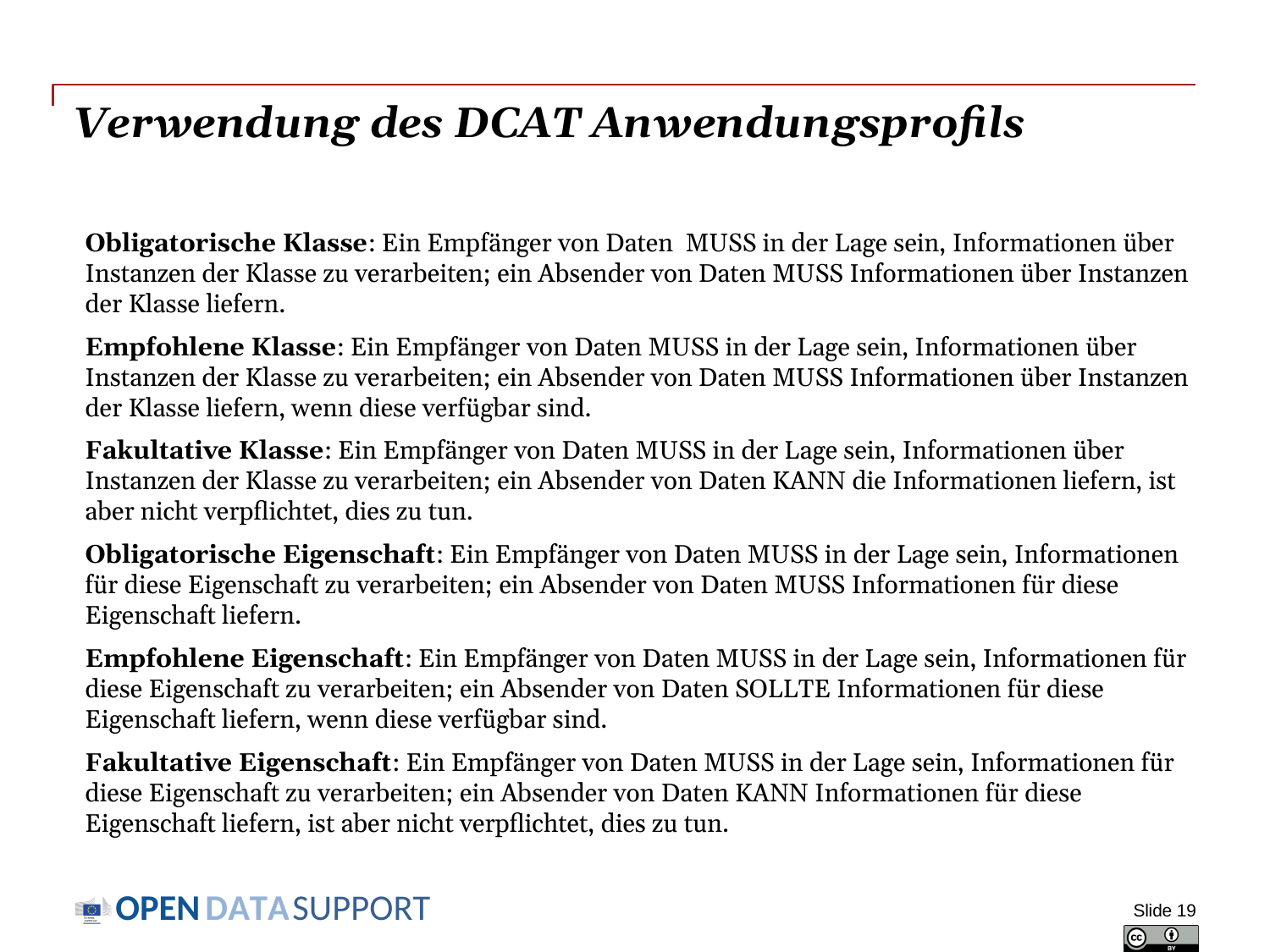

# Verwendung des DCAT Anwendungsprofils
Obligatorische Klasse: Ein Empfänger von Daten  MUSS in der Lage sein, Informationen über Instanzen der Klasse zu verarbeiten; ein Absender von Daten MUSS Informationen über Instanzen der Klasse liefern.
Empfohlene Klasse: Ein Empfänger von Daten MUSS in der Lage sein, Informationen über Instanzen der Klasse zu verarbeiten; ein Absender von Daten MUSS Informationen über Instanzen der Klasse liefern, wenn diese verfügbar sind.
Fakultative Klasse: Ein Empfänger von Daten MUSS in der Lage sein, Informationen über Instanzen der Klasse zu verarbeiten; ein Absender von Daten KANN die Informationen liefern, ist aber nicht verpflichtet, dies zu tun.
Obligatorische Eigenschaft: Ein Empfänger von Daten MUSS in der Lage sein, Informationen für diese Eigenschaft zu verarbeiten; ein Absender von Daten MUSS Informationen für diese Eigenschaft liefern.
Empfohlene Eigenschaft: Ein Empfänger von Daten MUSS in der Lage sein, Informationen für diese Eigenschaft zu verarbeiten; ein Absender von Daten SOLLTE Informationen für diese Eigenschaft liefern, wenn diese verfügbar sind.
Fakultative Eigenschaft: Ein Empfänger von Daten MUSS in der Lage sein, Informationen für diese Eigenschaft zu verarbeiten; ein Absender von Daten KANN Informationen für diese Eigenschaft liefern, ist aber nicht verpflichtet, dies zu tun.

Slide 19